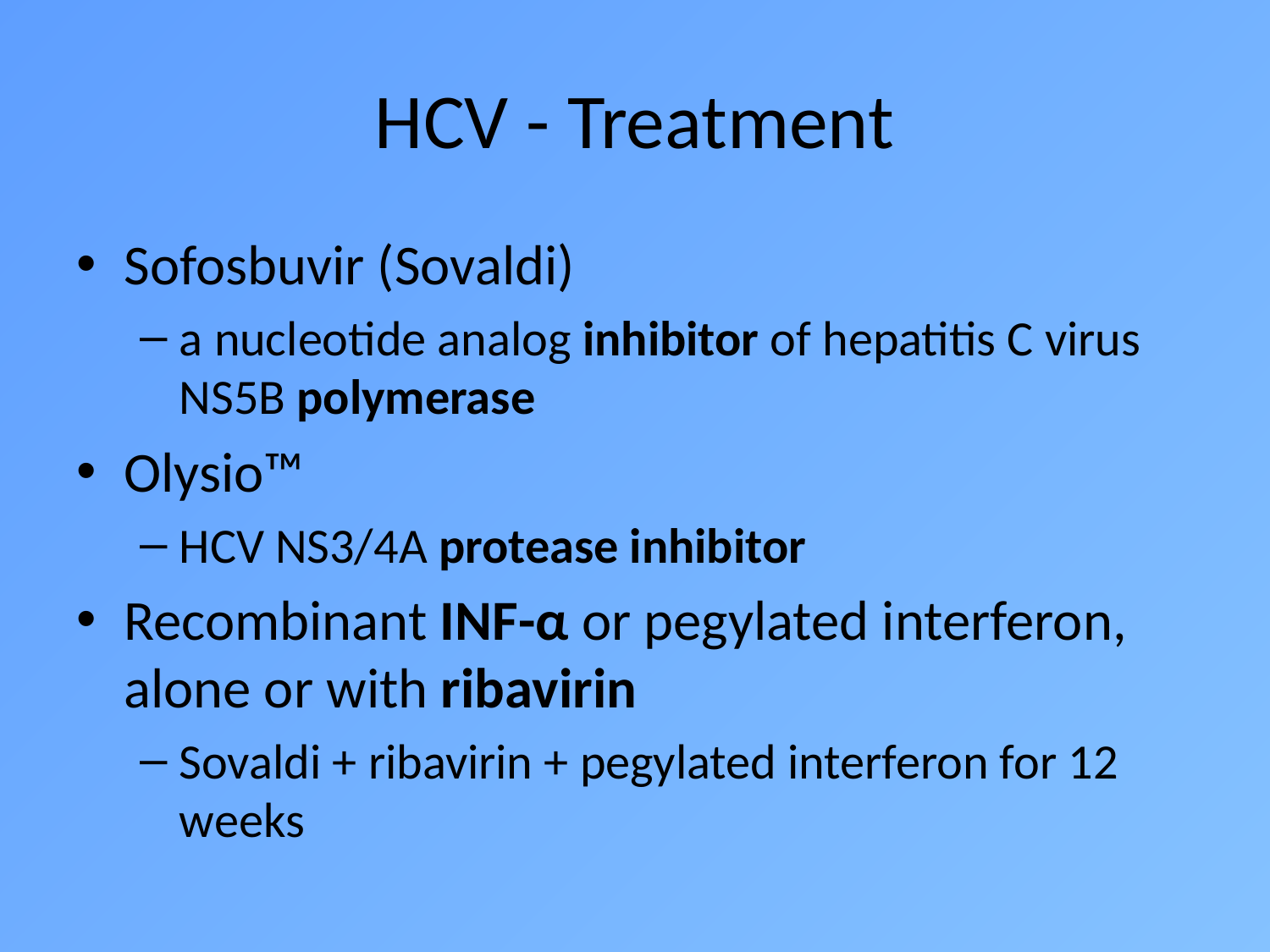

# HCV - Treatment
Sofosbuvir (Sovaldi)
a nucleotide analog inhibitor of hepatitis C virus NS5B polymerase
Olysio™
HCV NS3/4A protease inhibitor
Recombinant INF-α or pegylated interferon, alone or with ribavirin
Sovaldi + ribavirin + pegylated interferon for 12 weeks